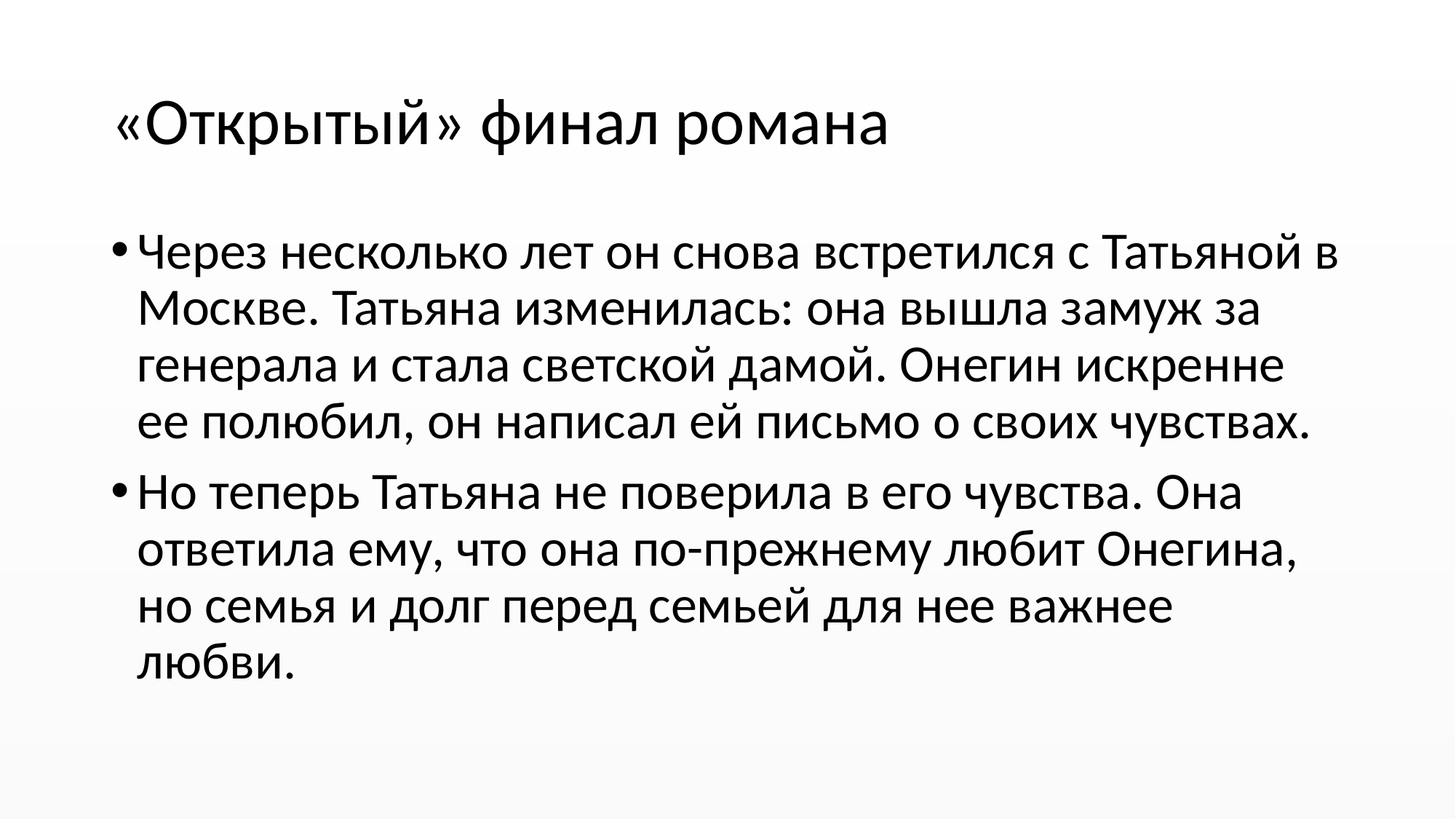

# «Открытый» финал романа
Через несколько лет он снова встретился с Татьяной в Москве. Татьяна изменилась: она вышла замуж за генерала и стала светской дамой. Онегин искренне ее полюбил, он написал ей письмо о своих чувствах.
Но теперь Татьяна не поверила в его чувства. Она ответила ему, что она по-прежнему любит Онегина, но семья и долг перед семьей для нее важнее любви.